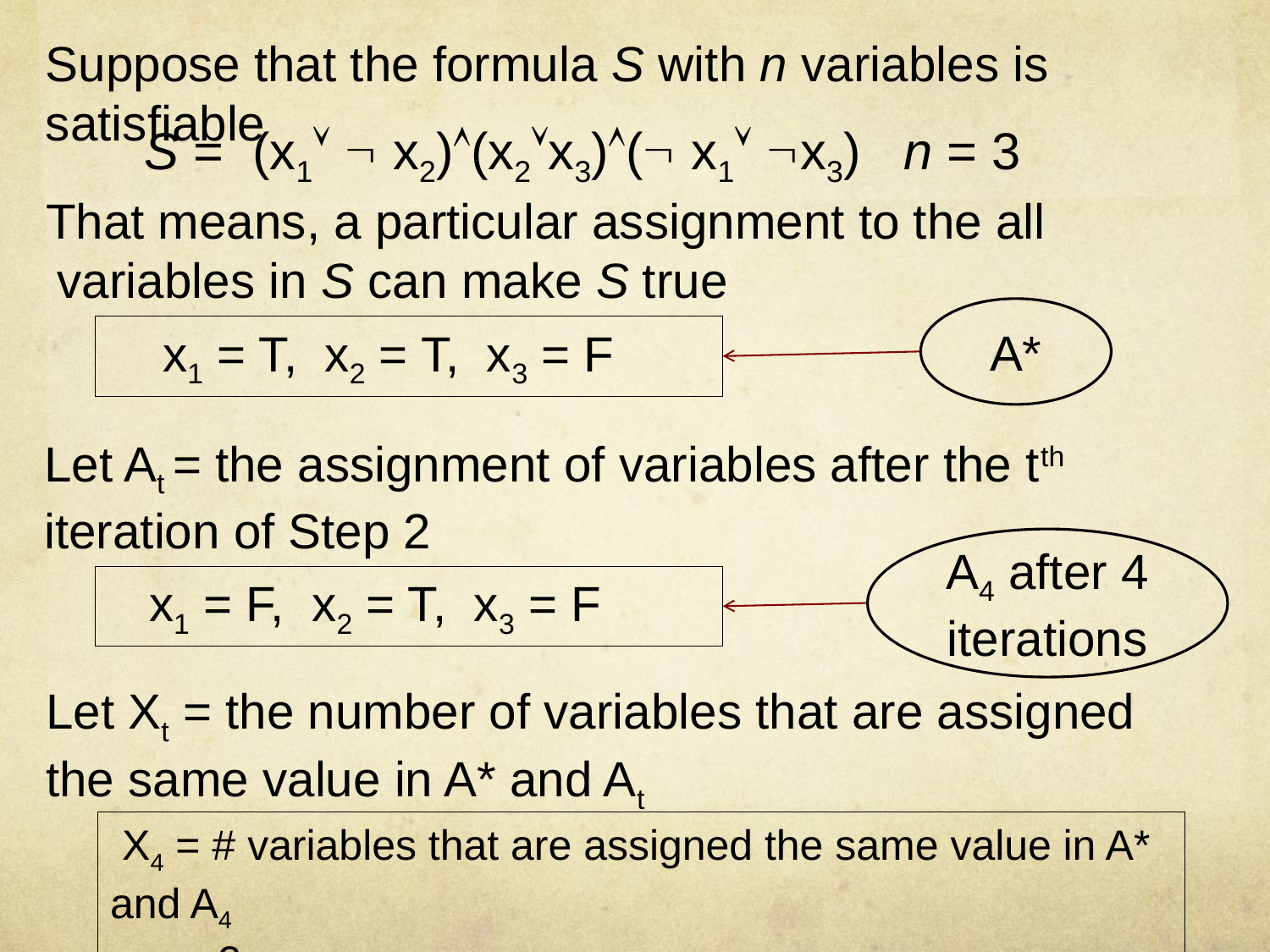

Suppose that the formula S with n variables is satisfiable
	S =  (x1∨ ¬ x2)∧(x2∨x3)∧(¬ x1∨ ¬x3)   n = 3

That means, a particular assignment to the all variables in S can make S true
A*
    x1 = T,  x2 = T,  x3 = F
Let At = the assignment of variables after the tth iteration of Step 2
A4 after 4 iterations
   x1 = F,  x2 = T,  x3 = F
# Let Xt = the number of variables that are assigned the same value in A* and At
 X4 = # variables that are assigned the same value in A* and A4
      = 2